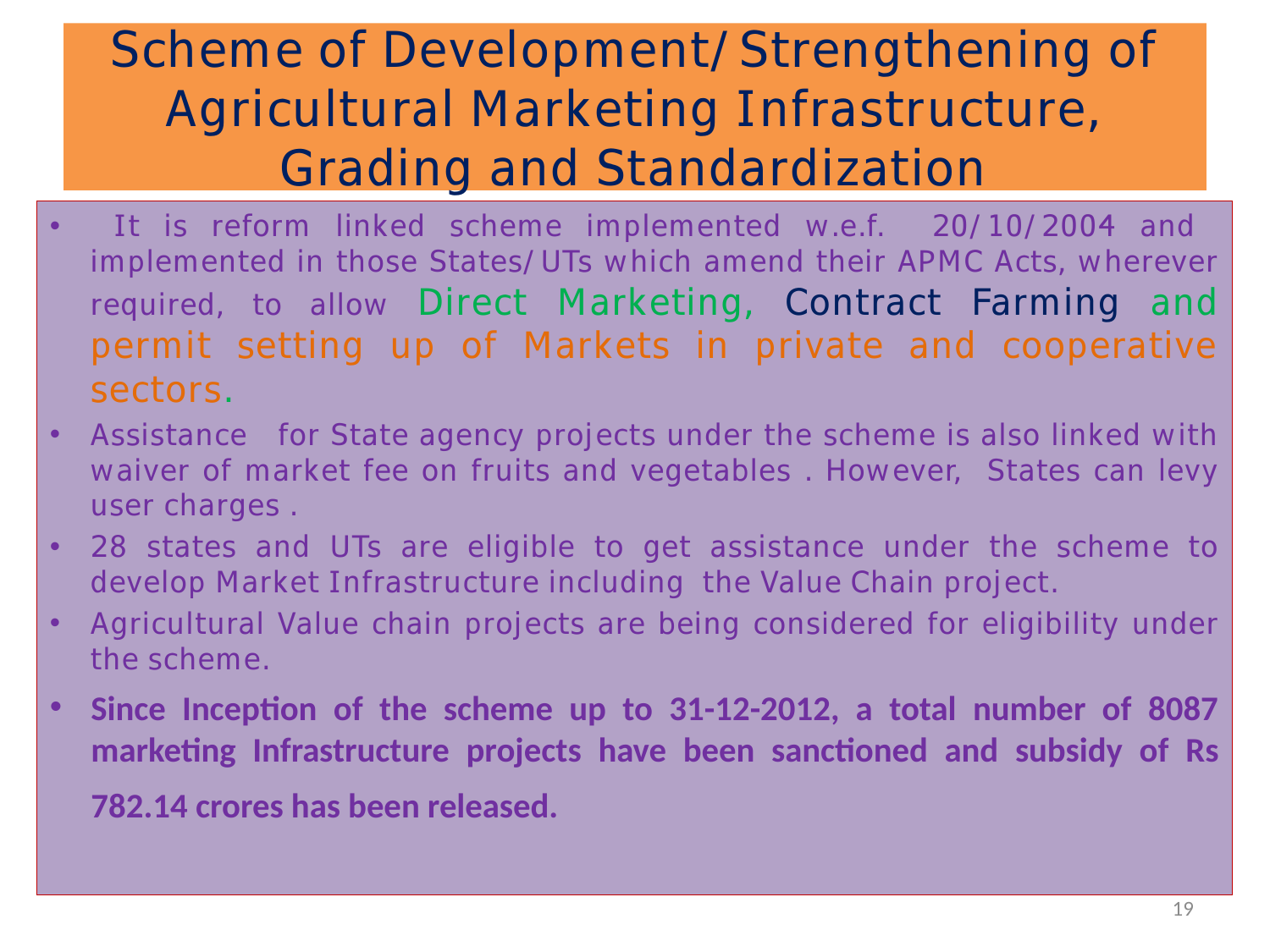

# Scheme of Development/Strengthening of Agricultural Marketing Infrastructure, Grading and Standardization
 It is reform linked scheme implemented w.e.f.  20/10/2004 and  implemented in those States/UTs which amend their APMC Acts, wherever required, to allow Direct Marketing, Contract Farming and permit setting up of Markets in private and cooperative sectors.
Assistance   for State agency projects under the scheme is also linked with waiver of market fee on fruits and vegetables . However,  States can levy user charges .
28 states and UTs are eligible to get assistance under the scheme to develop Market Infrastructure including  the Value Chain project.
Agricultural Value chain projects are being considered for eligibility under the scheme.
Since Inception of the scheme up to 31-12-2012, a total number of 8087 marketing Infrastructure projects have been sanctioned and subsidy of Rs 782.14 crores has been released.

19